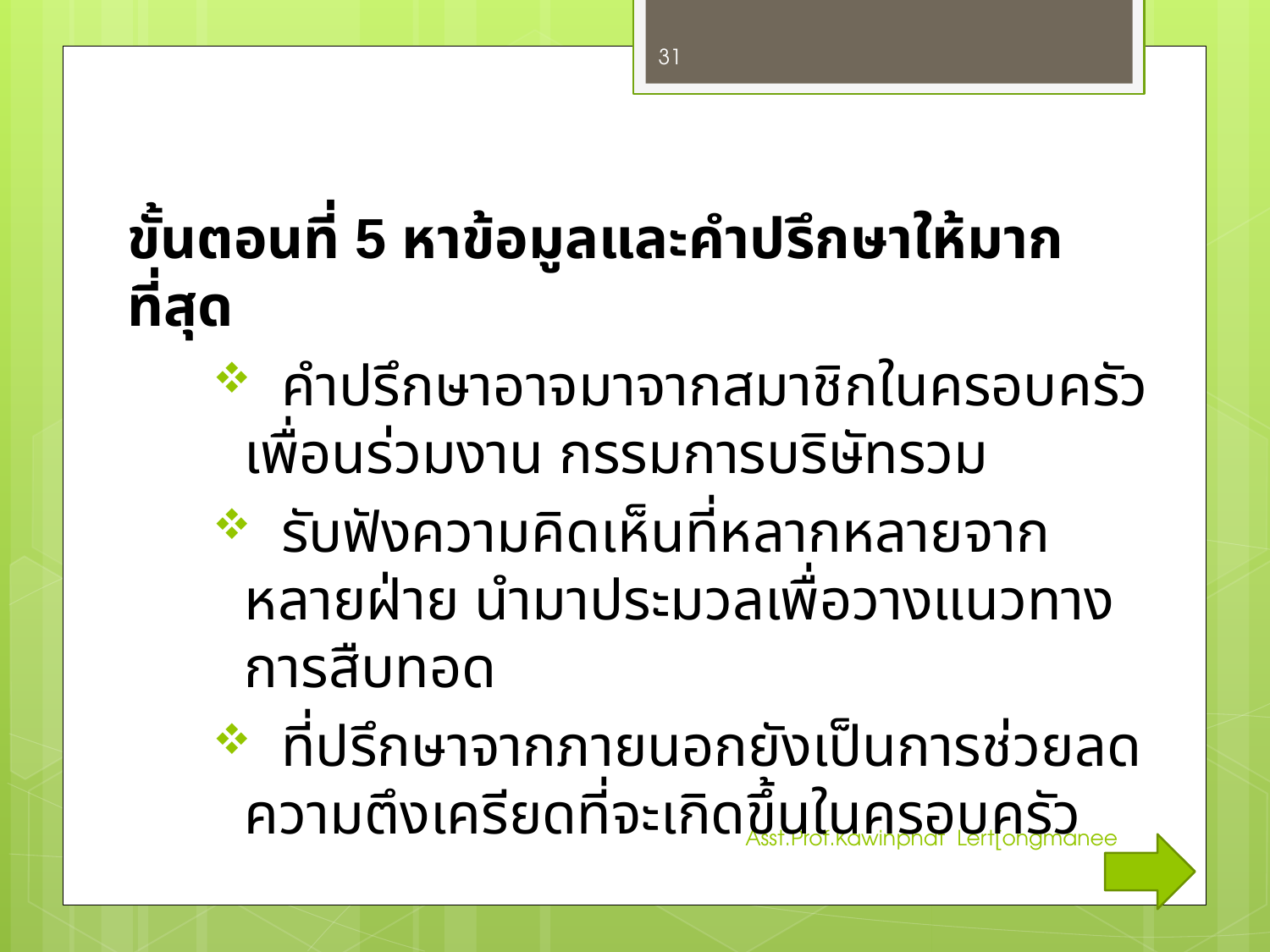

31
ขั้นตอนที่ 5 หาข้อมูลและคำปรึกษาให้มากที่สุด
  คำปรึกษาอาจมาจากสมาชิกในครอบครัว เพื่อนร่วมงาน กรรมการบริษัทรวม
  รับฟังความคิดเห็นที่หลากหลายจากหลายฝ่าย นำมาประมวลเพื่อวางแนวทางการสืบทอด
  ที่ปรึกษาจากภายนอกยังเป็นการช่วยลดความตึงเครียดที่จะเกิดขึ้นในครอบครัว
Asst.Prof.Kawinphat  Lert[ongmanee